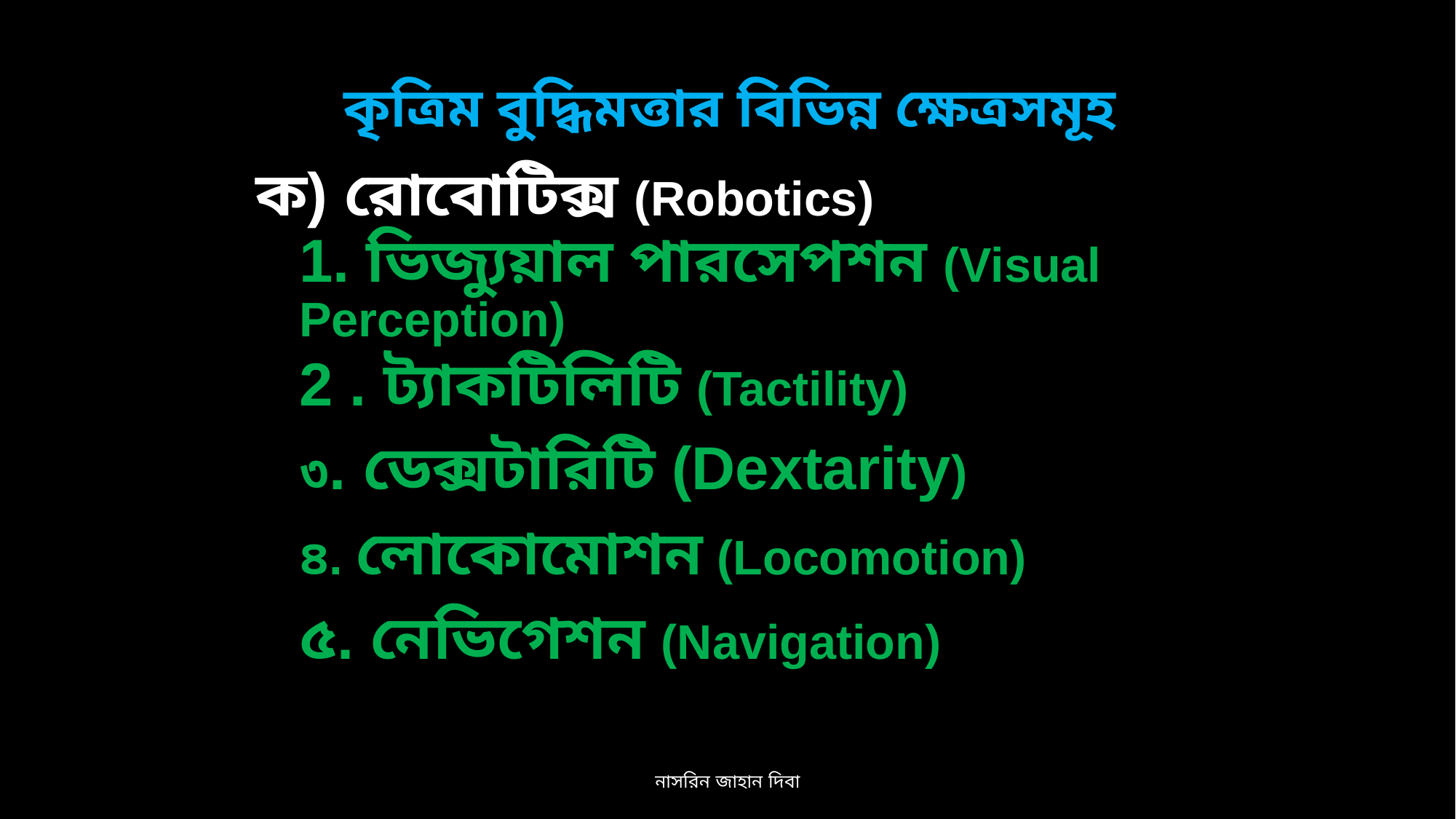

# কৃত্রিম বুদ্ধিমত্তার বিভিন্ন ক্ষেত্রসমূহ
ক) রোবোটিক্স (Robotics)
1. ভিজ্যুয়াল পারসেপশন (Visual Perception)
2 . ট্যাকটিলিটি (Tactility)
৩. ডেক্সটারিটি (Dextarity)
৪. লোকোমোশন (Locomotion)
৫. নেভিগেশন (Navigation)
নাসরিন জাহান দিবা